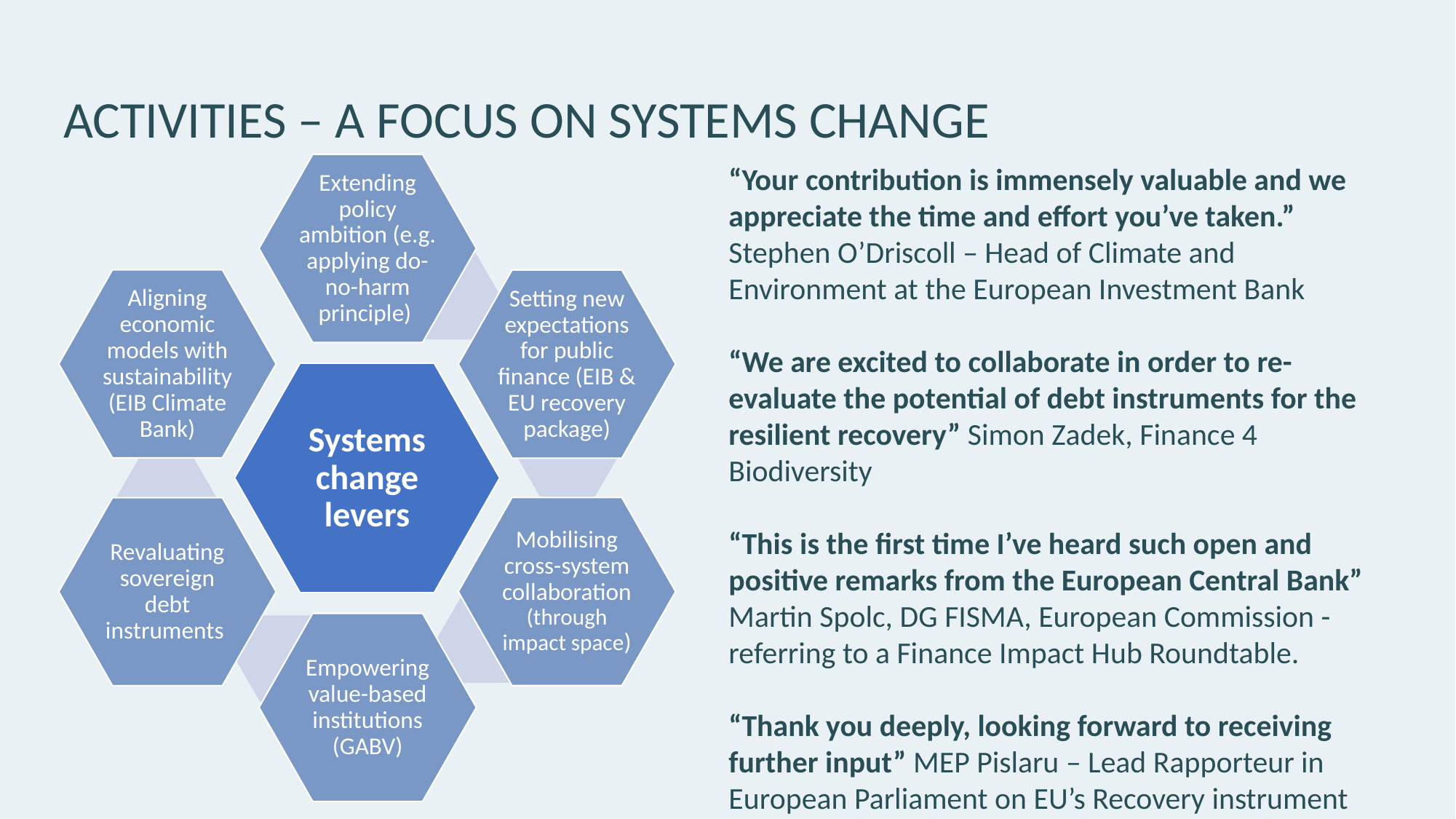

ACTIVITIES – A FOCUS ON SYSTEMS CHANGE
Systems change levers
Extending policy ambition (e.g. applying do-no-harm principle)
Setting new expectations for public finance (EIB & EU recovery package)
Mobilising cross-system collaboration (through impact space)
Empowering value-based institutions (GABV)
Revaluating sovereign debt instruments
Aligning economic models with sustainability (EIB Climate Bank)
“Your contribution is immensely valuable and we appreciate the time and effort you’ve taken.” Stephen O’Driscoll – Head of Climate and Environment at the European Investment Bank

“We are excited to collaborate in order to re-evaluate the potential of debt instruments for the resilient recovery” Simon Zadek, Finance 4 Biodiversity

“This is the first time I’ve heard such open and positive remarks from the European Central Bank” Martin Spolc, DG FISMA, European Commission - referring to a Finance Impact Hub Roundtable.

“Thank you deeply, looking forward to receiving further input” MEP Pislaru – Lead Rapporteur in European Parliament on EU’s Recovery instrument